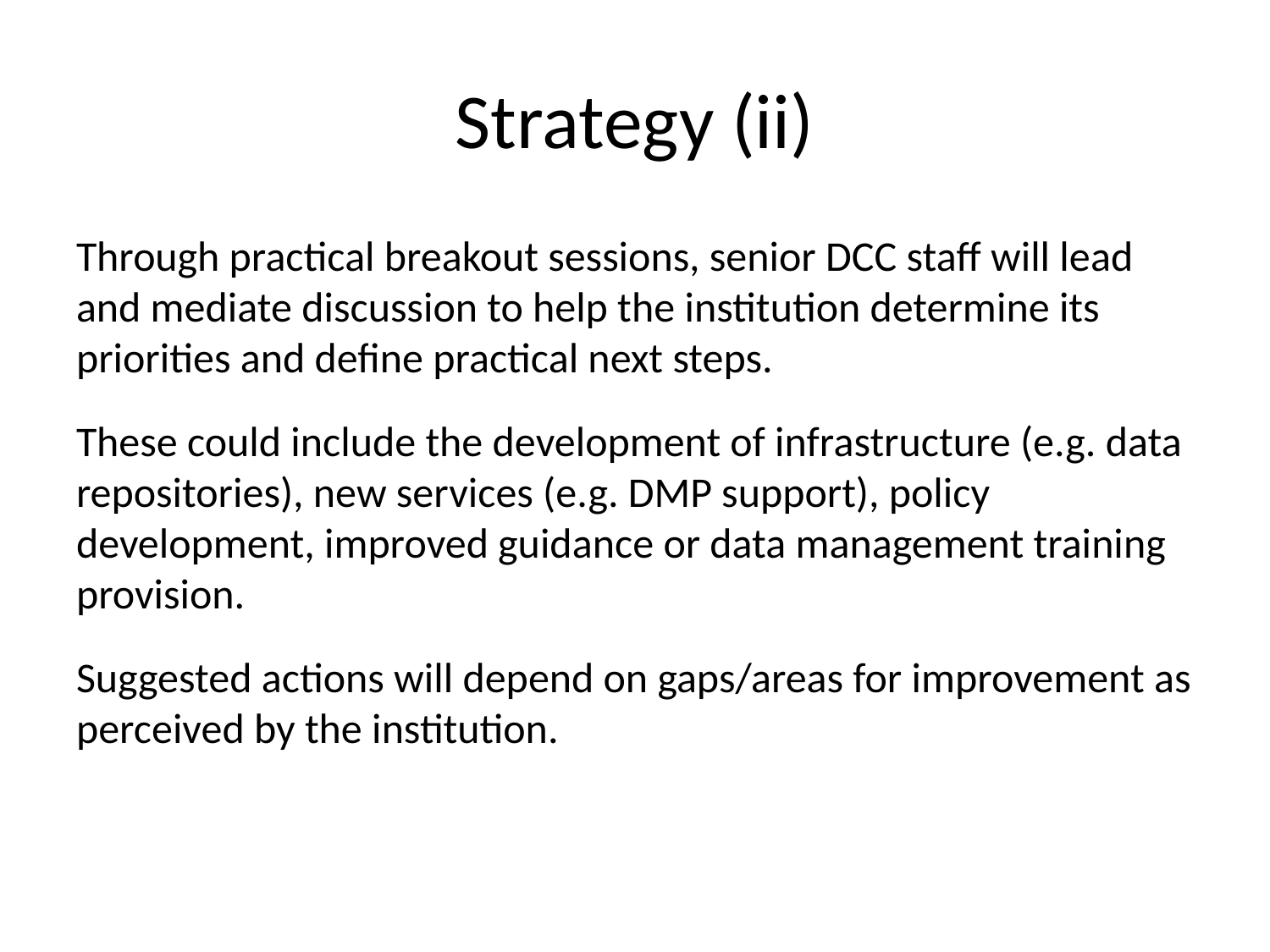

# Strategy (ii)
Through practical breakout sessions, senior DCC staff will lead and mediate discussion to help the institution determine its priorities and define practical next steps.

These could include the development of infrastructure (e.g. data repositories), new services (e.g. DMP support), policy development, improved guidance or data management training provision.

Suggested actions will depend on gaps/areas for improvement as perceived by the institution.